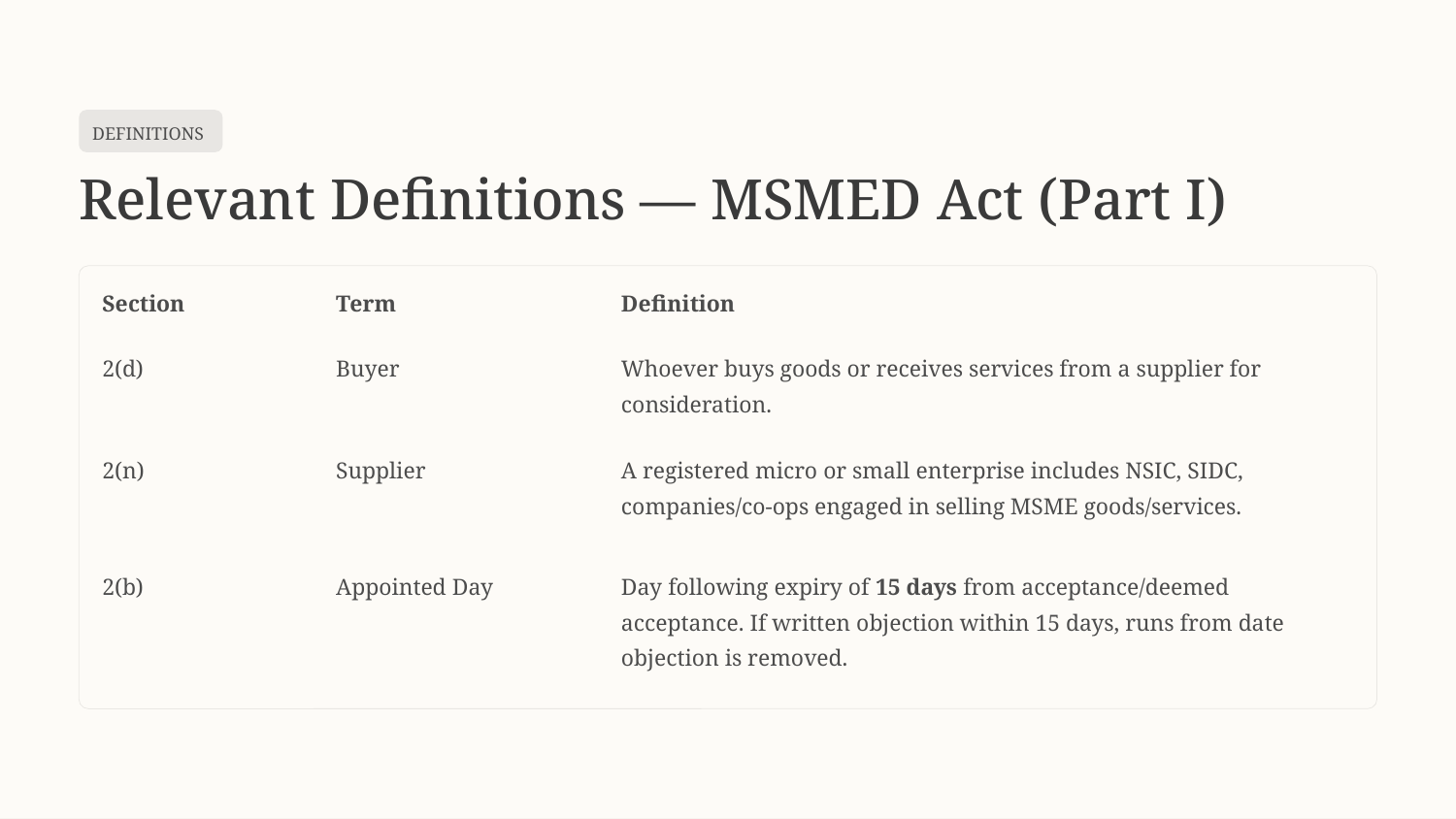

DEFINITIONS
Relevant Definitions — MSMED Act (Part I)

Section
Term
Definition
2(d)
Buyer
Whoever buys goods or receives services from a supplier for consideration.
2(n)
Supplier
A registered micro or small enterprise includes NSIC, SIDC, companies/co-ops engaged in selling MSME goods/services.
2(b)
Appointed Day
Day following expiry of 15 days from acceptance/deemed acceptance. If written objection within 15 days, runs from date objection is removed.